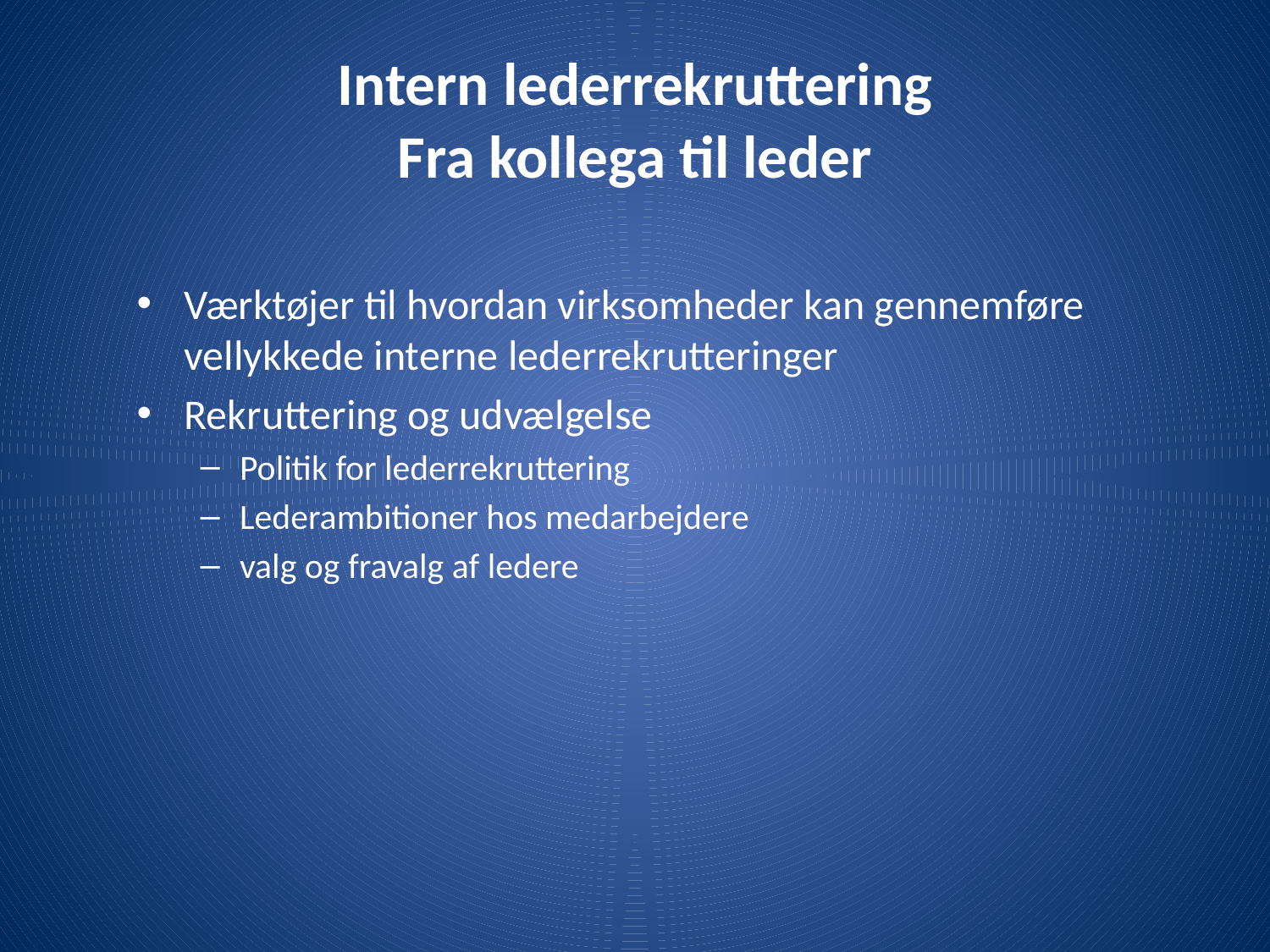

# Intern lederrekruttering Fra kollega til leder
Værktøjer til hvordan virksomheder kan gennemføre vellykkede interne lederrekrutteringer
Rekruttering og udvælgelse
Politik for lederrekruttering
Lederambitioner hos medarbejdere
valg og fravalg af ledere